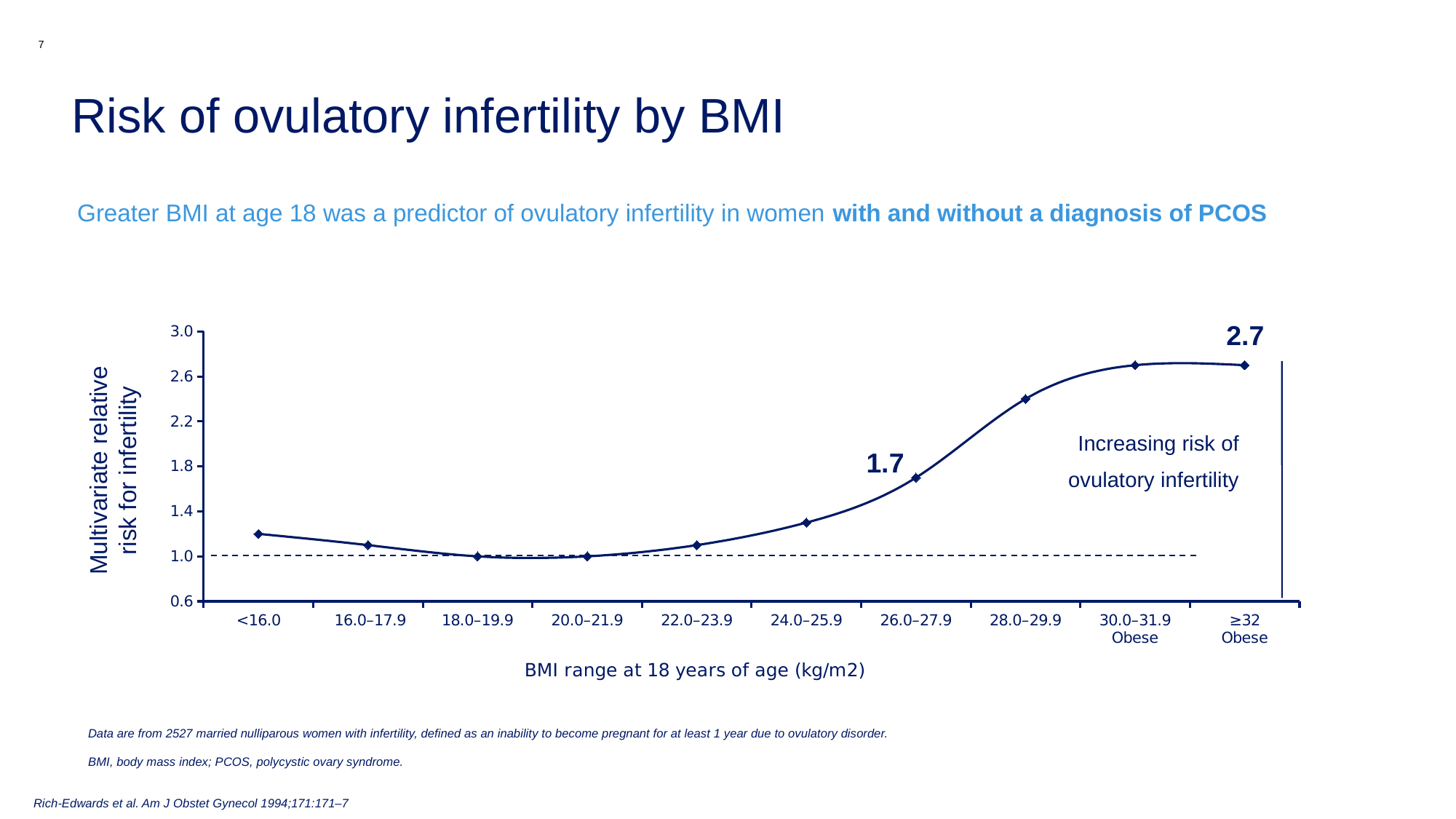

7
# Risk of ovulatory infertility by BMI
    Greater BMI at age 18 was a predictor of ovulatory infertility in women with and without a diagnosis of PCOS

### Chart

| Category | Women |
|---|---|
| <16.0 | 1.2 |
|  16.0–17.9 | 1.1 |
| 18.0–19.9 | 1.0 |
| 20.0–21.9 | 1.0 |
| 22.0–23.9 | 1.1 |
| 24.0–25.9 | 1.3 |
| 26.0–27.9 | 1.7 |
| 28.0–29.9 | 2.4 |
| 30.0–31.9
Obese | 2.7 |
| ≥32
Obese | 2.7 |
2.7
Increasing risk of
ovulatory infertility
Multivariate relative risk for infertility
1.7
Data are from 2527 married nulliparous women with infertility, defined as an inability to become pregnant for at least 1 year due to ovulatory disorder.
BMI, body mass index; PCOS, polycystic ovary syndrome.
Rich-Edwards et al. Am J Obstet Gynecol 1994;171:171–7